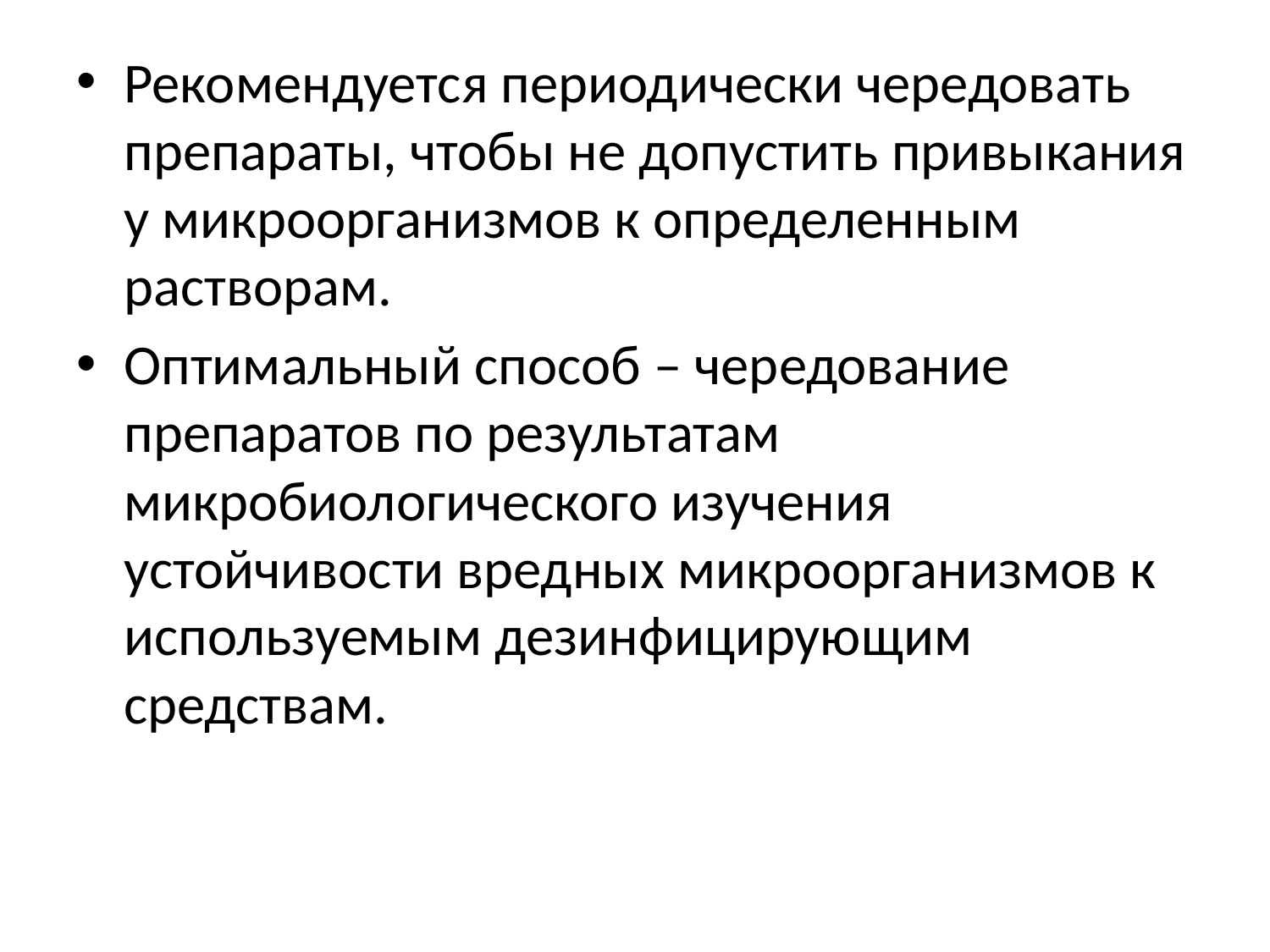

#
Рекомендуется периодически чередовать препараты, чтобы не допустить привыкания у микроорганизмов к определенным растворам.
Оптимальный способ – чередование препаратов по результатам микробиологического изучения устойчивости вредных микроорганизмов к используемым дезинфицирующим средствам.